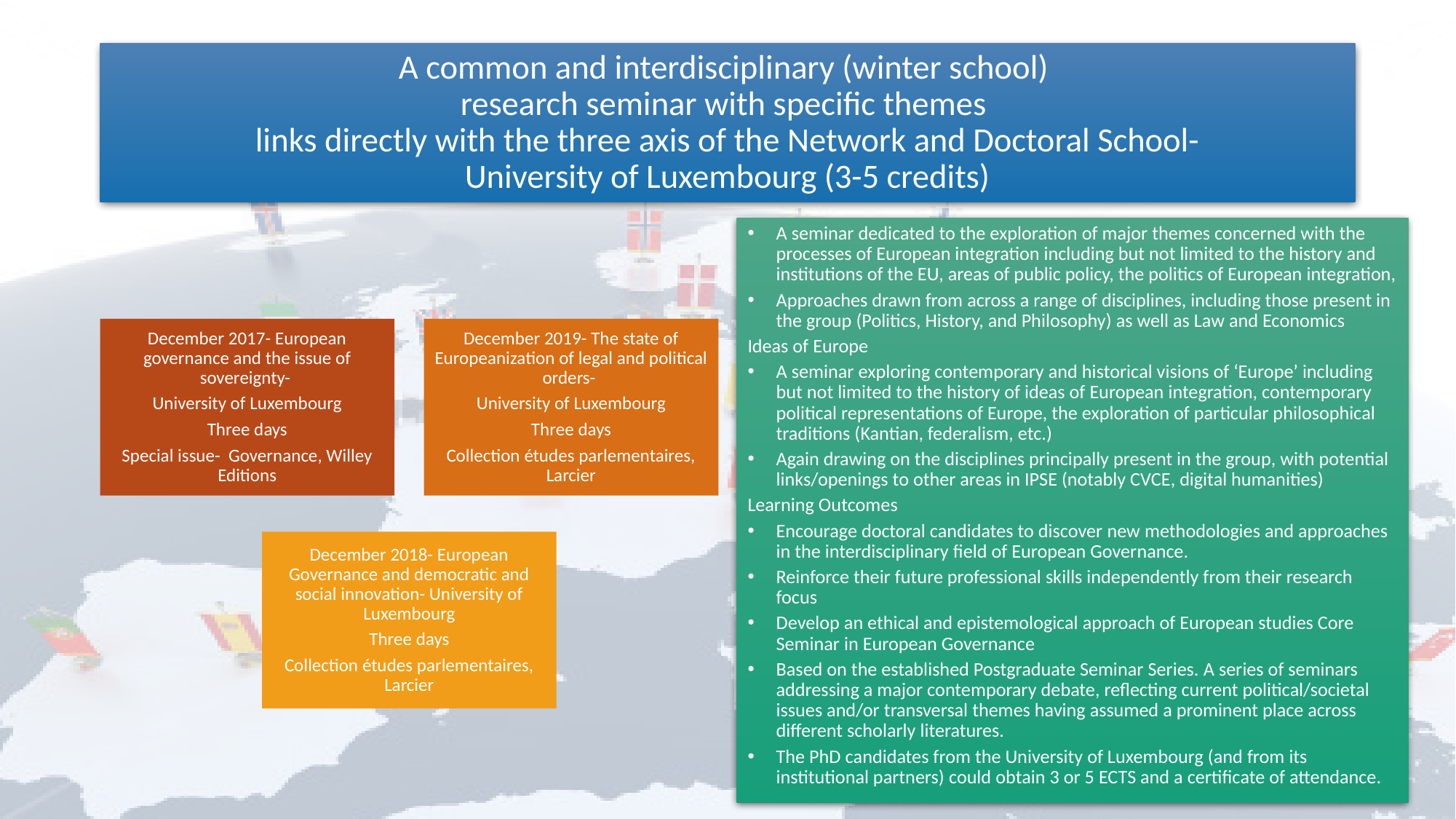

# A common and interdisciplinary (winter school) research seminar with specific themes links directly with the three axis of the Network and Doctoral School- University of Luxembourg (3-5 credits)
A seminar dedicated to the exploration of major themes concerned with the processes of European integration including but not limited to the history and institutions of the EU, areas of public policy, the politics of European integration,
Approaches drawn from across a range of disciplines, including those present in the group (Politics, History, and Philosophy) as well as Law and Economics
Ideas of Europe
A seminar exploring contemporary and historical visions of ‘Europe’ including but not limited to the history of ideas of European integration, contemporary political representations of Europe, the exploration of particular philosophical traditions (Kantian, federalism, etc.)
Again drawing on the disciplines principally present in the group, with potential links/openings to other areas in IPSE (notably CVCE, digital humanities)
Learning Outcomes
Encourage doctoral candidates to discover new methodologies and approaches in the interdisciplinary field of European Governance.
Reinforce their future professional skills independently from their research focus
Develop an ethical and epistemological approach of European studies Core Seminar in European Governance
Based on the established Postgraduate Seminar Series. A series of seminars addressing a major contemporary debate, reflecting current political/societal issues and/or transversal themes having assumed a prominent place across different scholarly literatures.
The PhD candidates from the University of Luxembourg (and from its institutional partners) could obtain 3 or 5 ECTS and a certificate of attendance.

December 2017- European governance and the issue of sovereignty-
University of Luxembourg
Three days
Special issue-  Governance, Willey Editions
December 2019- The state of Europeanization of legal and political orders-
University of Luxembourg
Three days
Collection études parlementaires, Larcier
December 2018- European Governance and democratic and social innovation- University of Luxembourg
Three days
Collection études parlementaires, Larcier